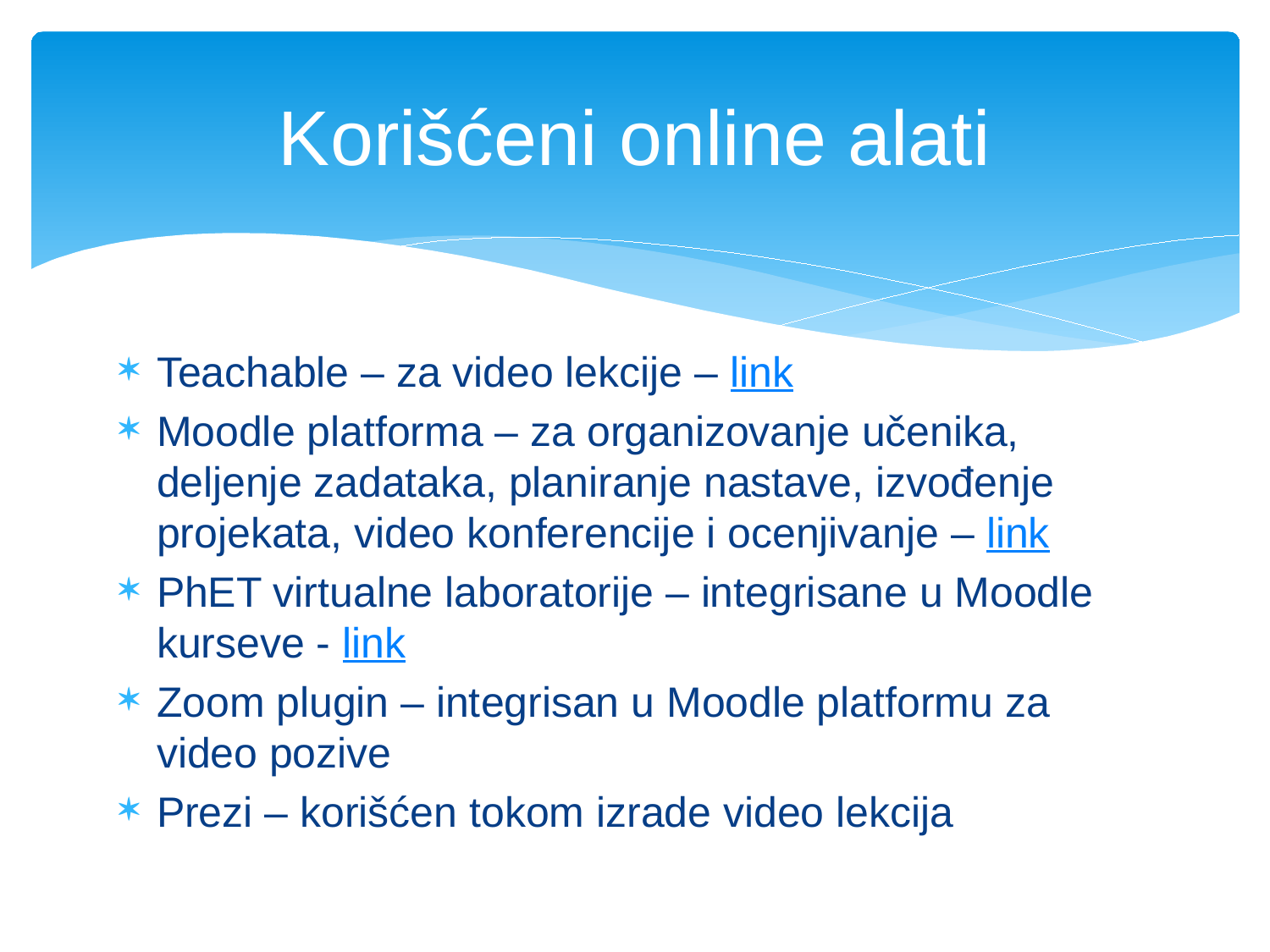

# Korišćeni online alati
Teachable – za video lekcije – link
Moodle platforma – za organizovanje učenika, deljenje zadataka, planiranje nastave, izvođenje projekata, video konferencije i ocenjivanje – link
PhET virtualne laboratorije – integrisane u Moodle kurseve - link
Zoom plugin – integrisan u Moodle platformu za video pozive
Prezi – korišćen tokom izrade video lekcija